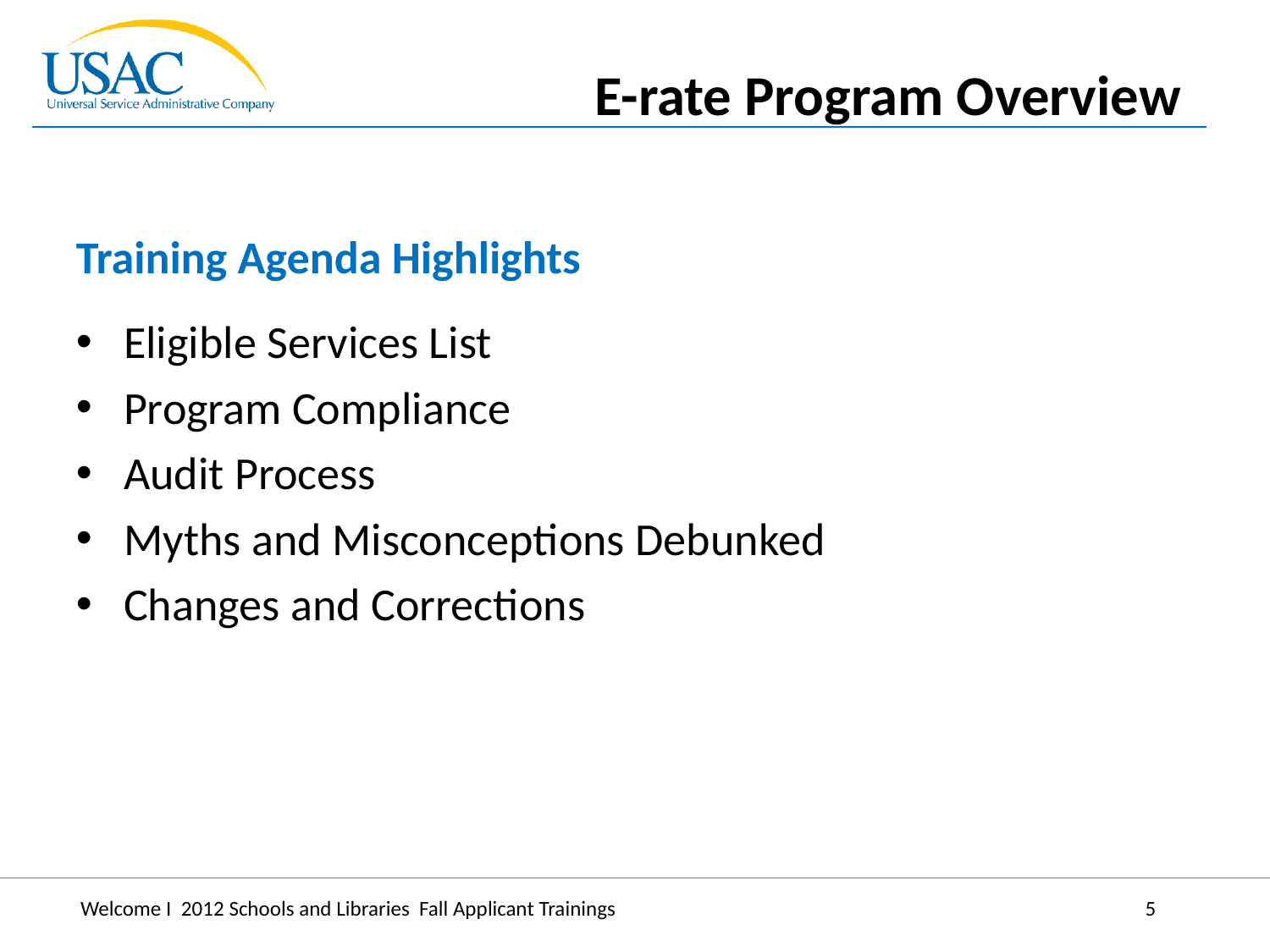

E-rate Program Overview
Training Agenda Highlights
Eligible Services List
Program Compliance
Audit Process
Myths and Misconceptions Debunked
Changes and Corrections